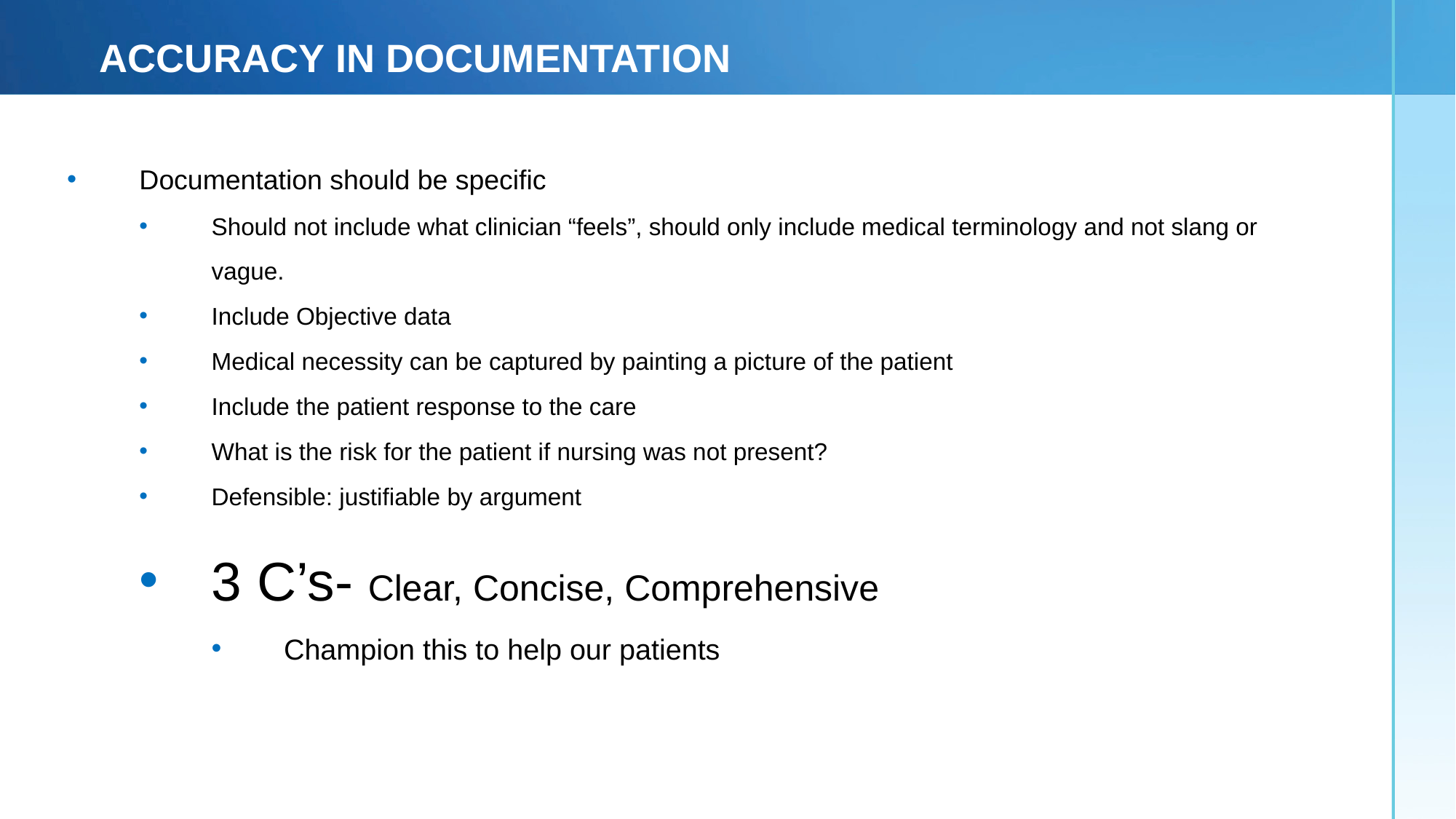

# ACCURACY IN DOCUMENTATION
Documentation should be specific
Should not include what clinician “feels”, should only include medical terminology and not slang or vague.
Include Objective data
Medical necessity can be captured by painting a picture of the patient
Include the patient response to the care
What is the risk for the patient if nursing was not present?
Defensible: justifiable by argument
3 C’s- Clear, Concise, Comprehensive
Champion this to help our patients